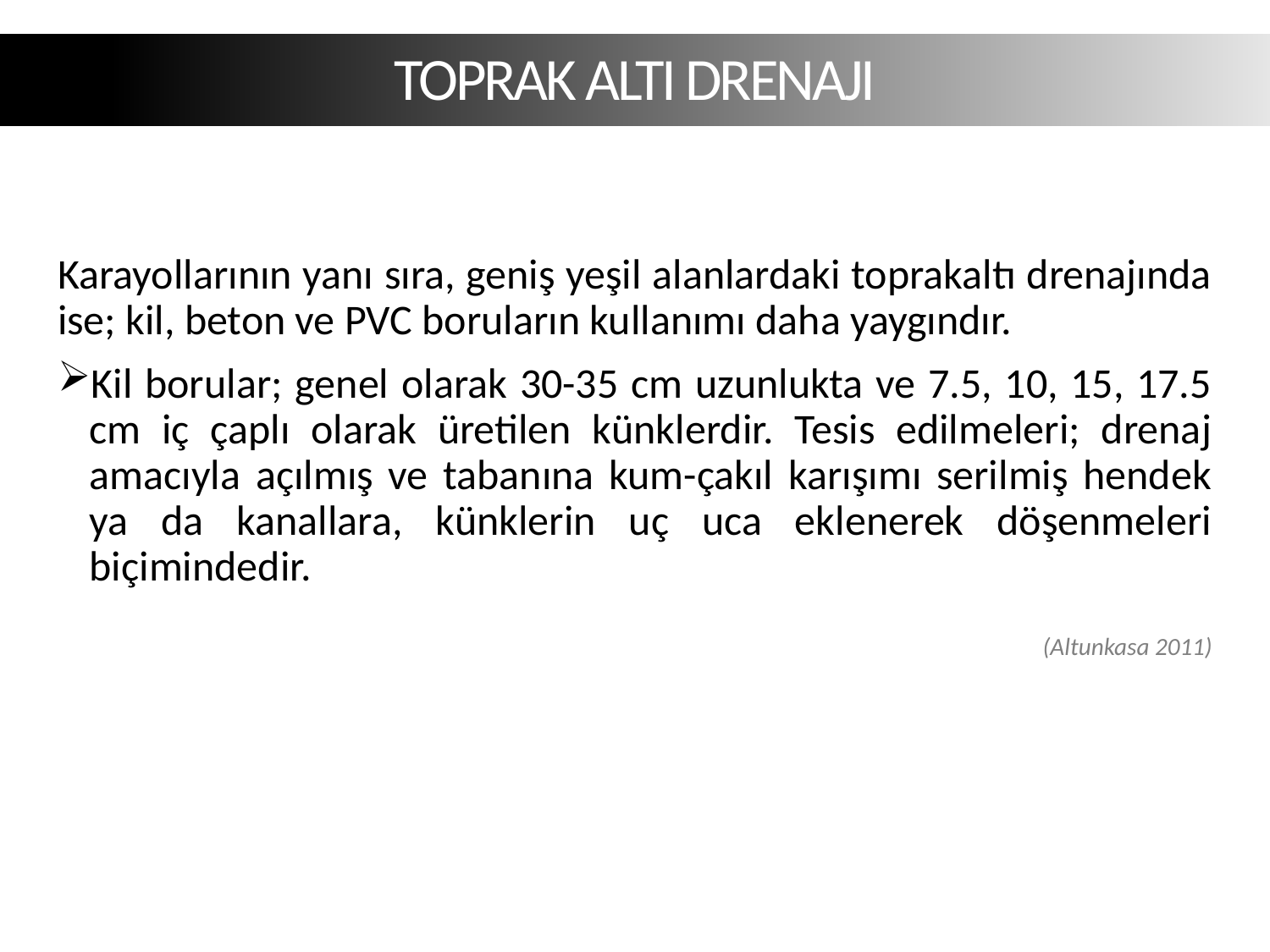

TOPRAK ALTI DRENAJI

Karayollarının yanı sıra, geniş yeşil alanlardaki toprakaltı drenajında ise; kil, beton ve PVC boruların kullanımı daha yaygındır.
Kil borular; genel olarak 30-35 cm uzunlukta ve 7.5, 10, 15, 17.5 cm iç çaplı olarak üretilen künklerdir. Tesis edilmeleri; drenaj amacıyla açılmış ve tabanına kum-çakıl karışımı serilmiş hendek ya da kanallara, künklerin uç uca eklenerek döşenmeleri biçimindedir.

(Altunkasa 2011)